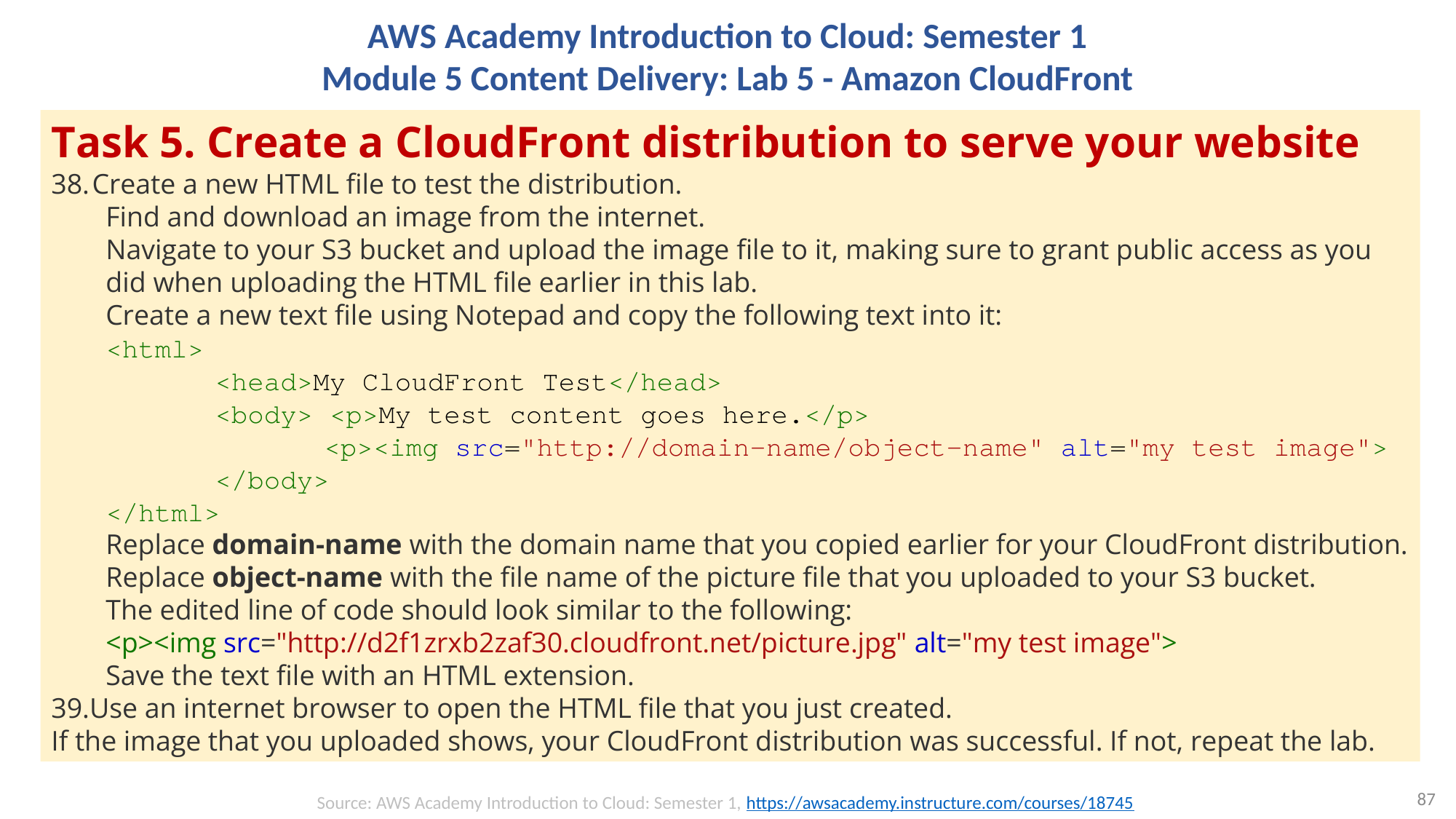

# AWS Academy Introduction to Cloud: Semester 1 Module 5 Content Delivery: Lab 5 - Amazon CloudFront
Task 5. Create a CloudFront distribution to serve your website
Create a new HTML file to test the distribution.
Find and download an image from the internet.
Navigate to your S3 bucket and upload the image file to it, making sure to grant public access as you did when uploading the HTML file earlier in this lab.
Create a new text file using Notepad and copy the following text into it:
<html>
	<head>My CloudFront Test</head>
	<body> <p>My test content goes here.</p>
		<p><img src="http://domain-name/object-name" alt="my test image">
	</body>
</html>
Replace domain-name with the domain name that you copied earlier for your CloudFront distribution.
Replace object-name with the file name of the picture file that you uploaded to your S3 bucket.
The edited line of code should look similar to the following:
<p><img src="http://d2f1zrxb2zaf30.cloudfront.net/picture.jpg" alt="my test image">
Save the text file with an HTML extension.
Use an internet browser to open the HTML file that you just created.
If the image that you uploaded shows, your CloudFront distribution was successful. If not, repeat the lab.
87
Source: AWS Academy Introduction to Cloud: Semester 1, https://awsacademy.instructure.com/courses/18745